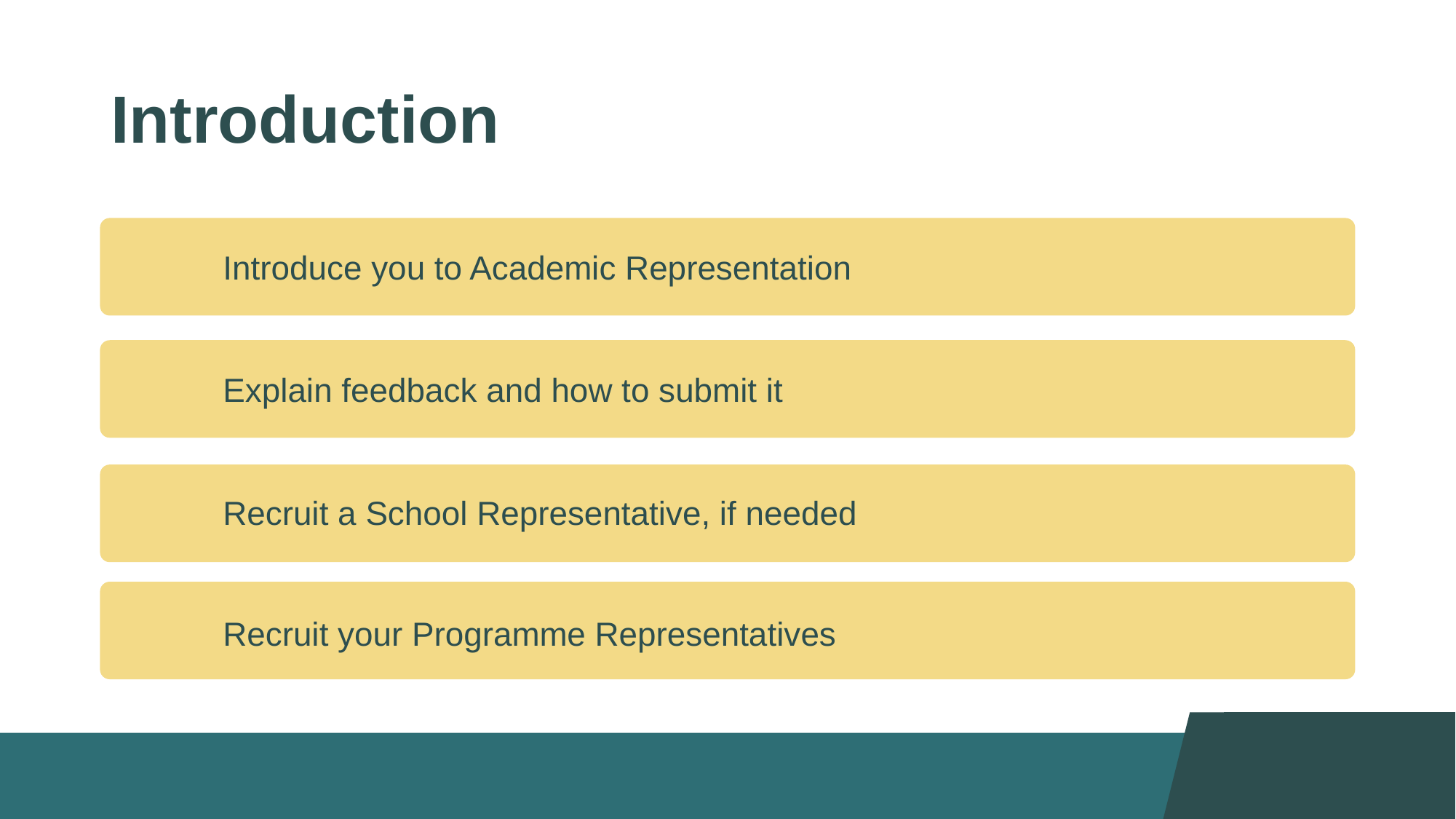

# Introduction

Introduce you to Academic Representation

Explain feedback and how to submit it

Recruit a School Representative, if needed

Recruit your Programme Representatives